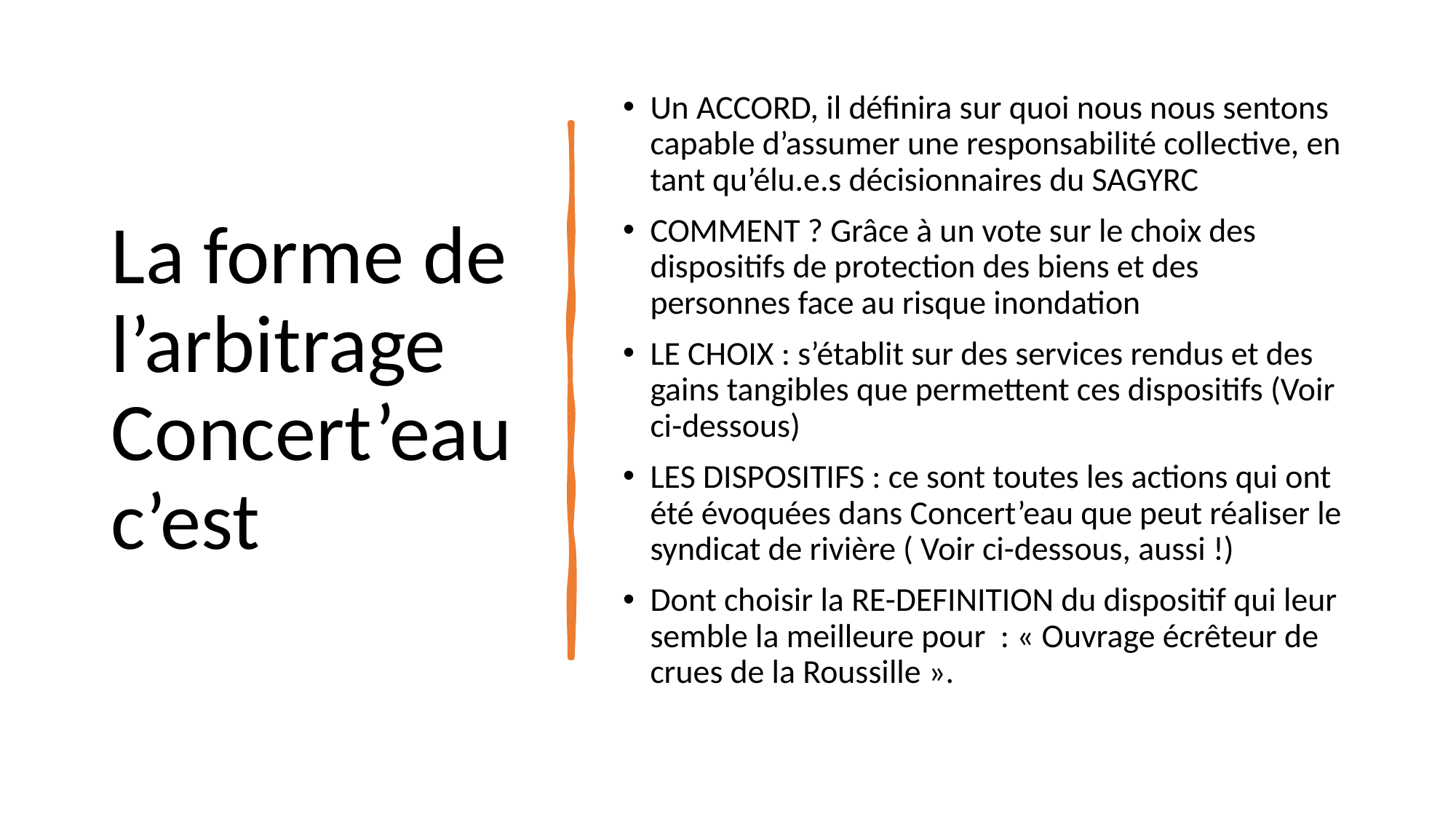

# La forme de l’arbitrage Concert’eau c’est
Un ACCORD, il définira sur quoi nous nous sentons capable d’assumer une responsabilité collective, en tant qu’élu.e.s décisionnaires du SAGYRC
COMMENT ? Grâce à un vote sur le choix des dispositifs de protection des biens et des personnes face au risque inondation
LE CHOIX : s’établit sur des services rendus et des gains tangibles que permettent ces dispositifs (Voir ci-dessous)
LES DISPOSITIFS : ce sont toutes les actions qui ont été évoquées dans Concert’eau que peut réaliser le syndicat de rivière ( Voir ci-dessous, aussi !)
Dont choisir la RE-DEFINITION du dispositif qui leur semble la meilleure pour  : « Ouvrage écrêteur de crues de la Roussille ».